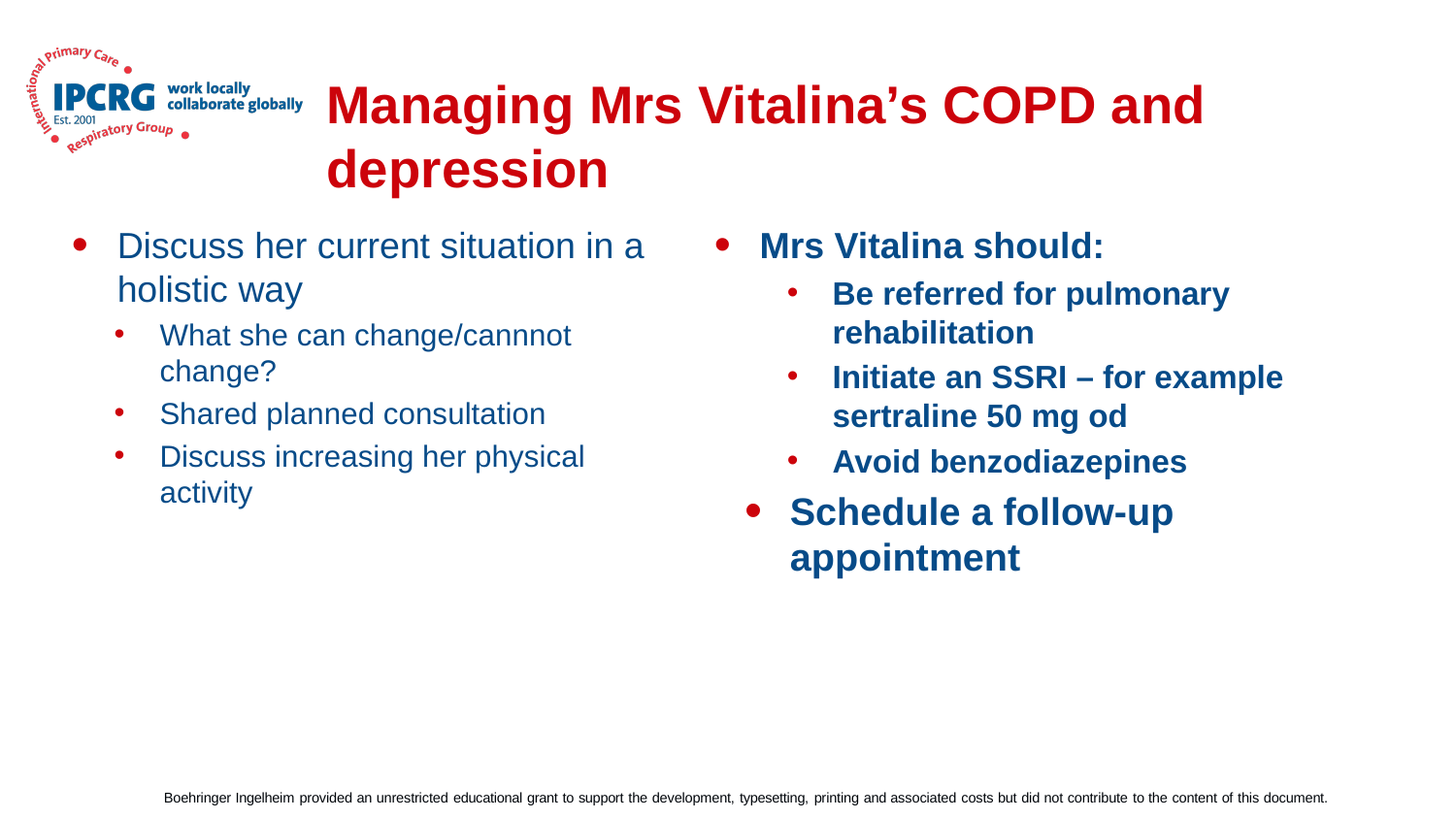

# Managing Mrs Vitalina’s COPD and depression
Discuss her current situation in a holistic way
What she can change/cannnot change?
Shared planned consultation
Discuss increasing her physical activity
Mrs Vitalina should:
Be referred for pulmonary rehabilitation
Initiate an SSRI – for example sertraline 50 mg od
Avoid benzodiazepines
Schedule a follow-up appointment